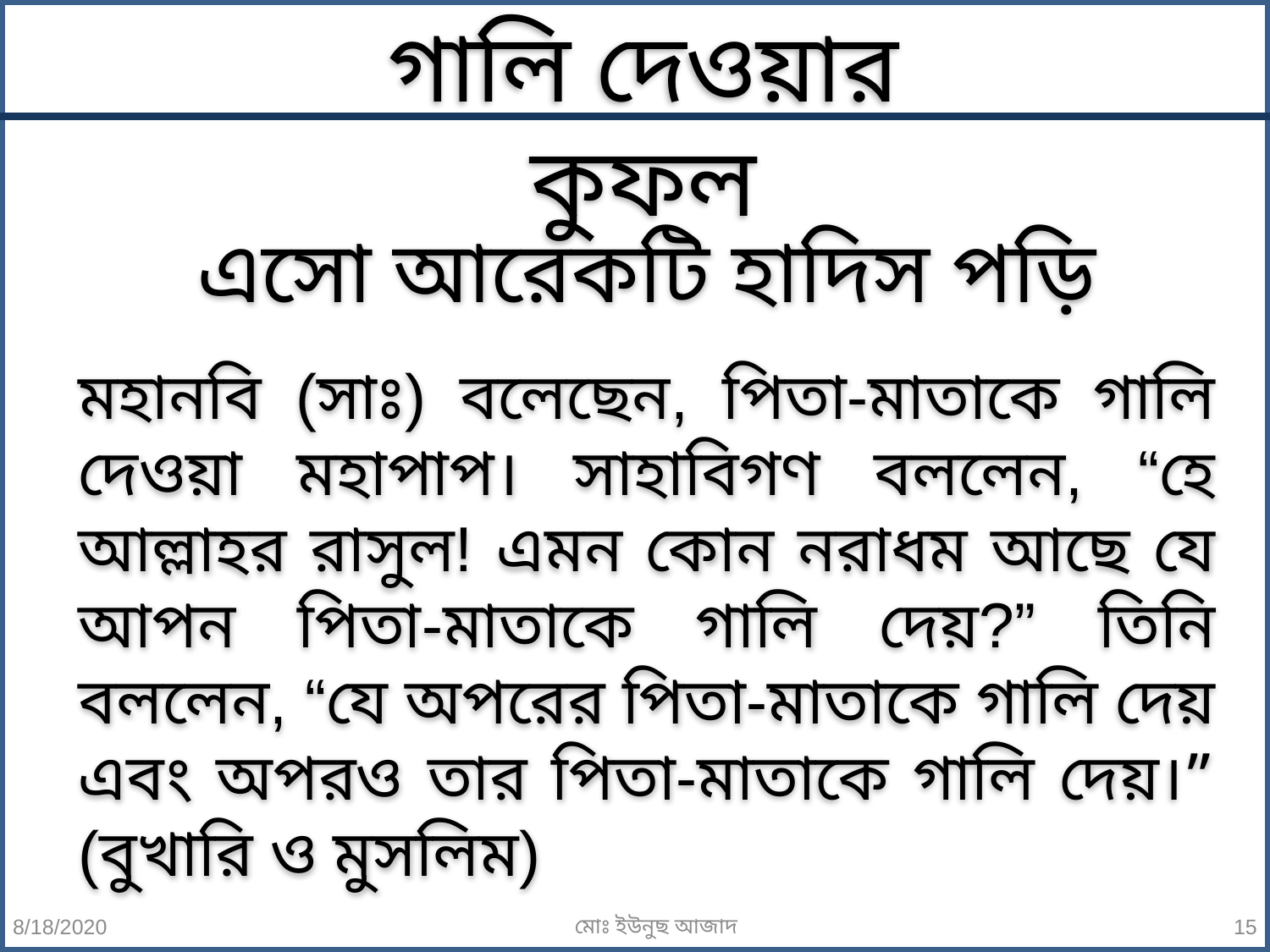

গালি দেওয়ার কুফল
এসো আরেকটি হাদিস পড়ি
মহানবি (সাঃ) বলেছেন, পিতা-মাতাকে গালি দেওয়া মহাপাপ। সাহাবিগণ বললেন, “হে আল্লাহর রাসুল! এমন কোন নরাধম আছে যে আপন পিতা-মাতাকে গালি দেয়?” তিনি বললেন, “যে অপরের পিতা-মাতাকে গালি দেয় এবং অপরও তার পিতা-মাতাকে গালি দেয়।” (বুখারি ও মুসলিম)
8/18/2020
মোঃ ইউনুছ আজাদ
15